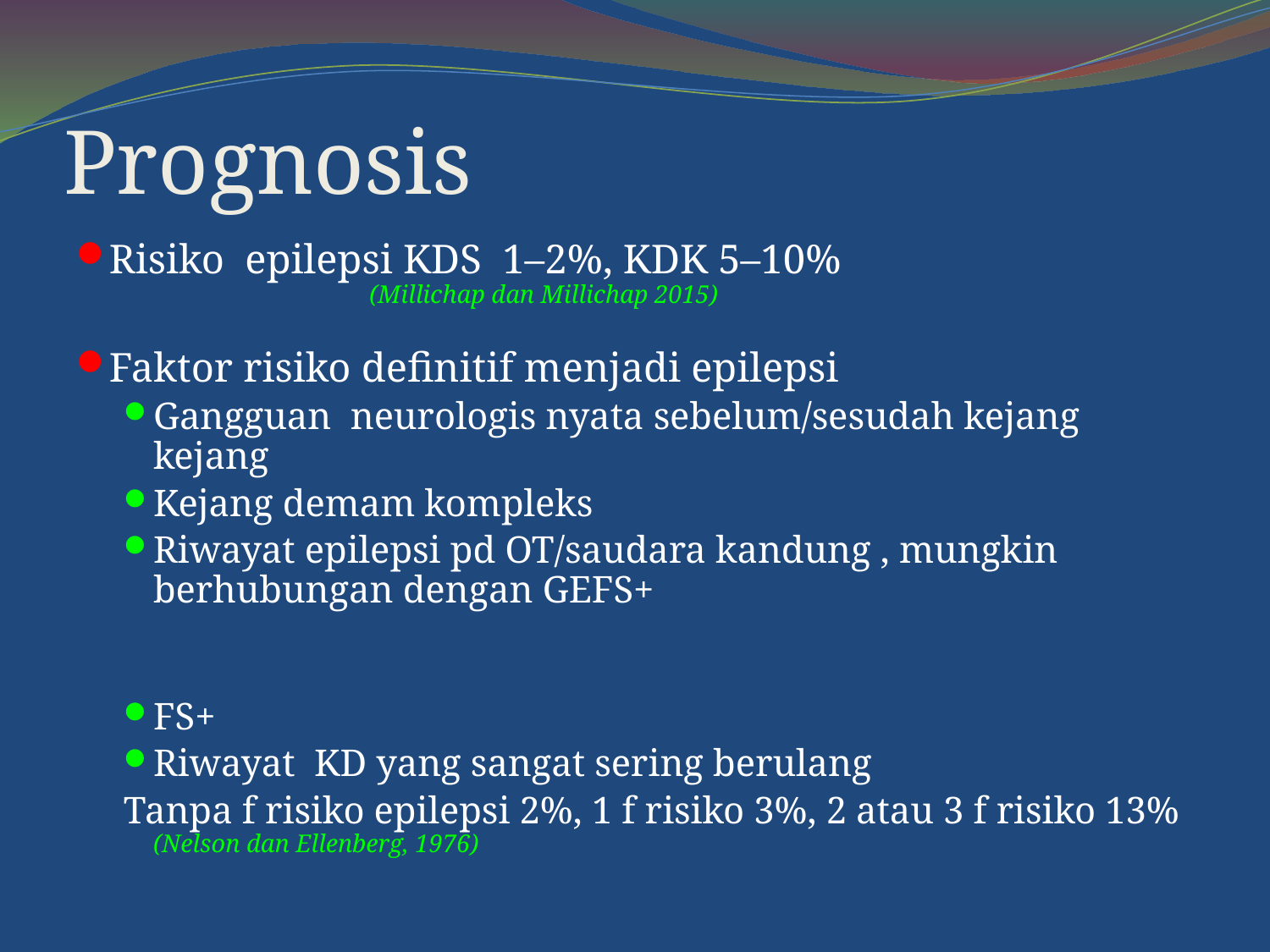

# Prognosis
Risiko  epilepsi KDS  1–2%, KDK 5–10%                                                                                                 (Millichap dan Millichap 2015)

Faktor risiko definitif menjadi epilepsi
Gangguan  neurologis nyata sebelum/sesudah kejang kejang
Kejang demam kompleks
Riwayat epilepsi pd OT/saudara kandung , mungkin berhubungan dengan GEFS+
FS+
Riwayat  KD yang sangat sering berulang
Tanpa f risiko epilepsi 2%, 1 f risiko 3%, 2 atau 3 f risiko 13%   (Nelson dan Ellenberg, 1976)